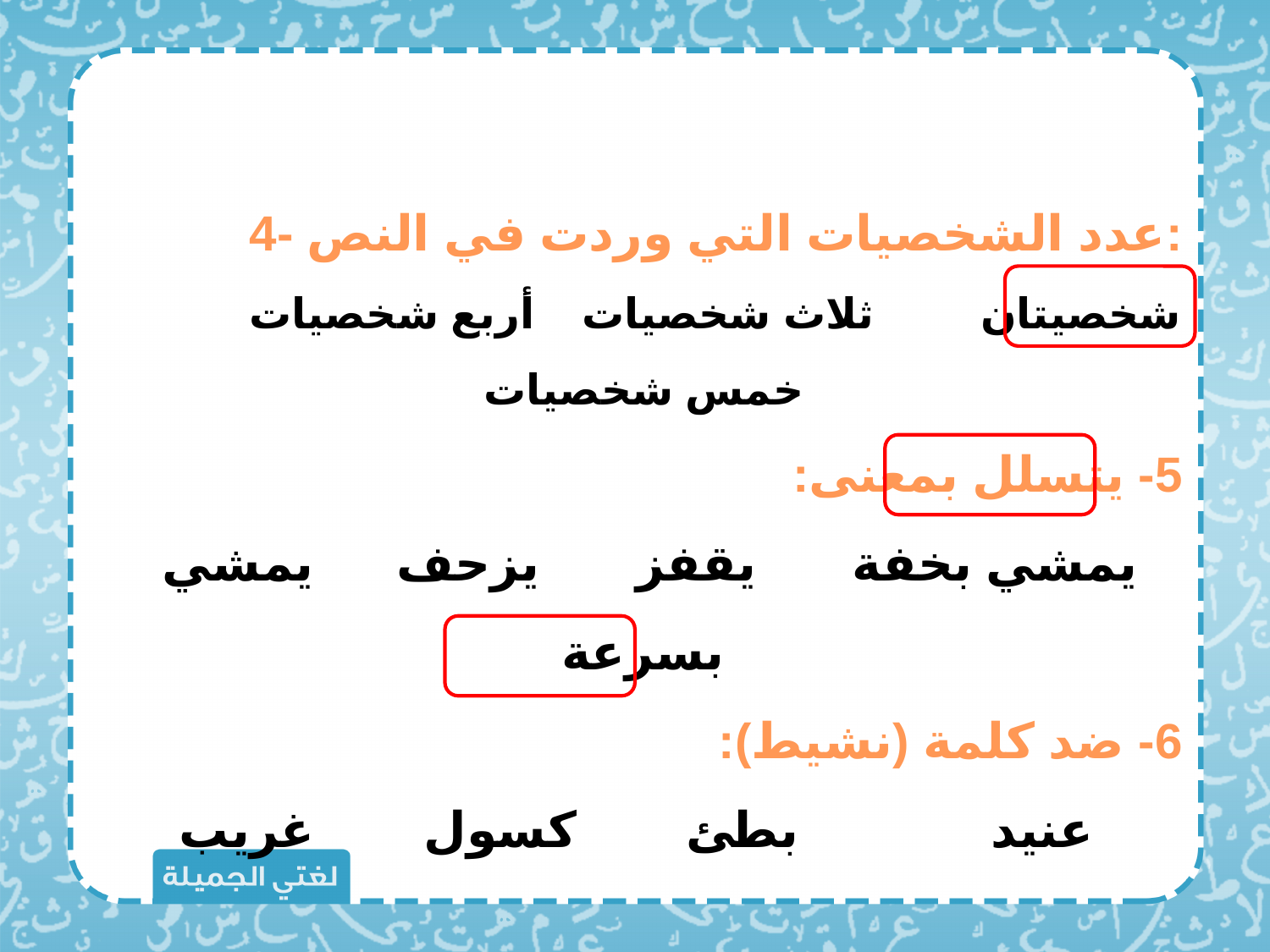

4- عدد الشخصيات التي وردت في النص:
شخصيتان         ثلاث شخصيات    أربع شخصيات             خمس شخصيات
5- يتسلل بمعنى:
يمشي بخفة       يقفز       يزحف      يمشي بسرعة
6- ضد كلمة (نشيط):
عنيد              بطئ        كسول        غريب